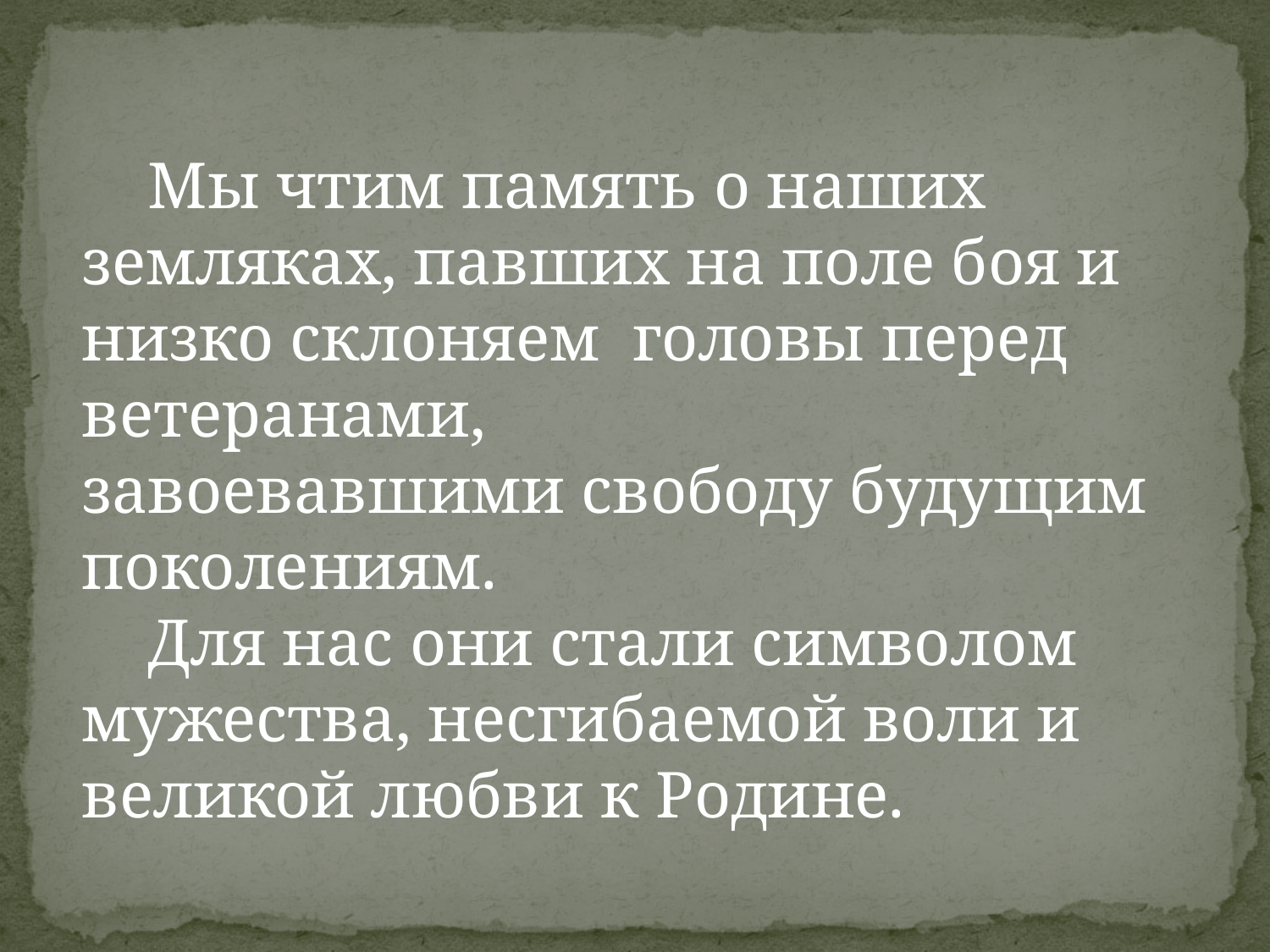

Мы чтим память о наших земляках, павших на поле боя и низко склоняем  головы перед ветеранами,
завоевавшими свободу будущим поколениям.
    Для нас они стали символом мужества, несгибаемой воли и великой любви к Родине.